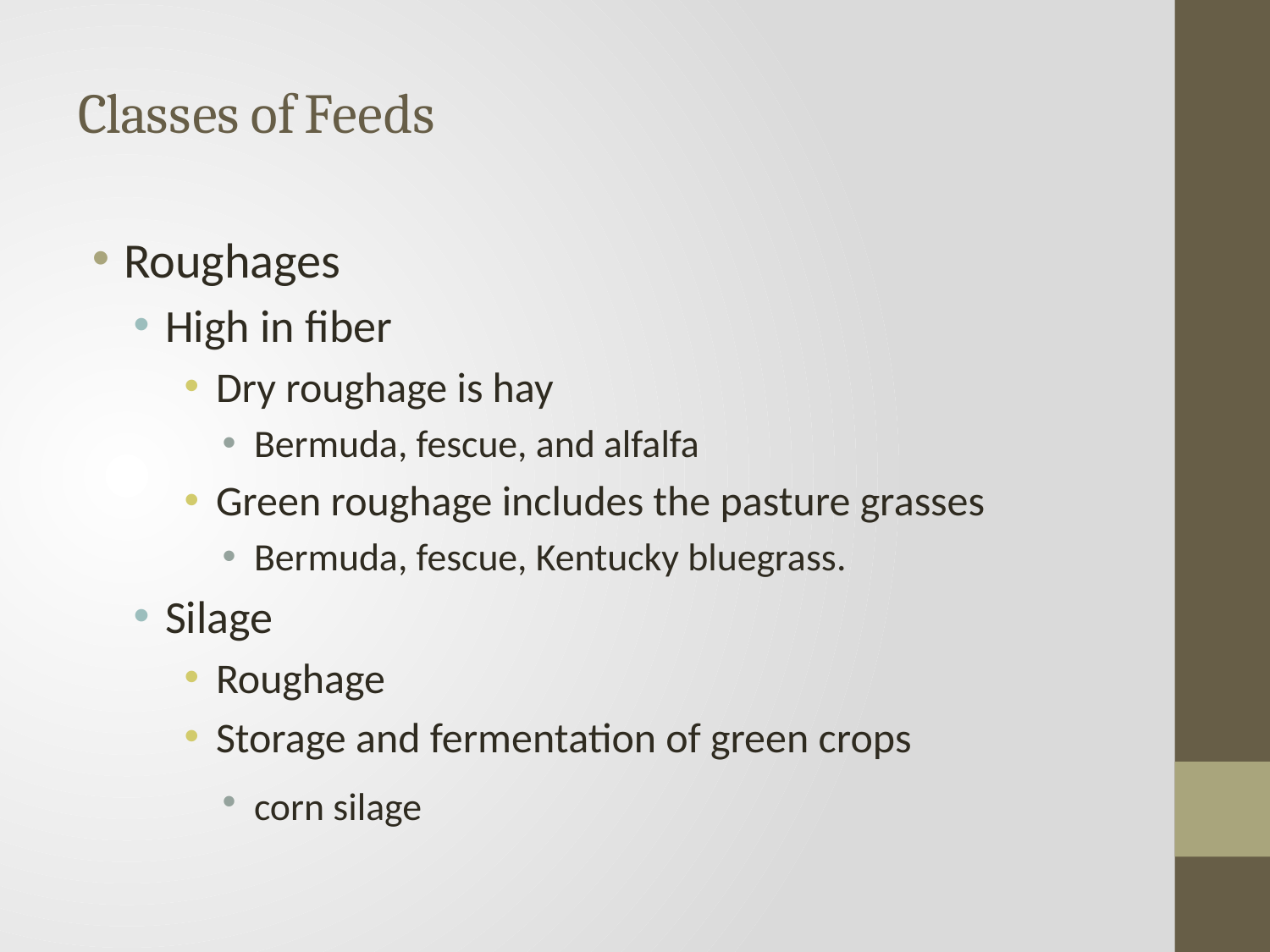

# Classes of Feeds
Roughages
High in fiber
Dry roughage is hay
Bermuda, fescue, and alfalfa
Green roughage includes the pasture grasses
Bermuda, fescue, Kentucky bluegrass.
Silage
Roughage
Storage and fermentation of green crops
corn silage